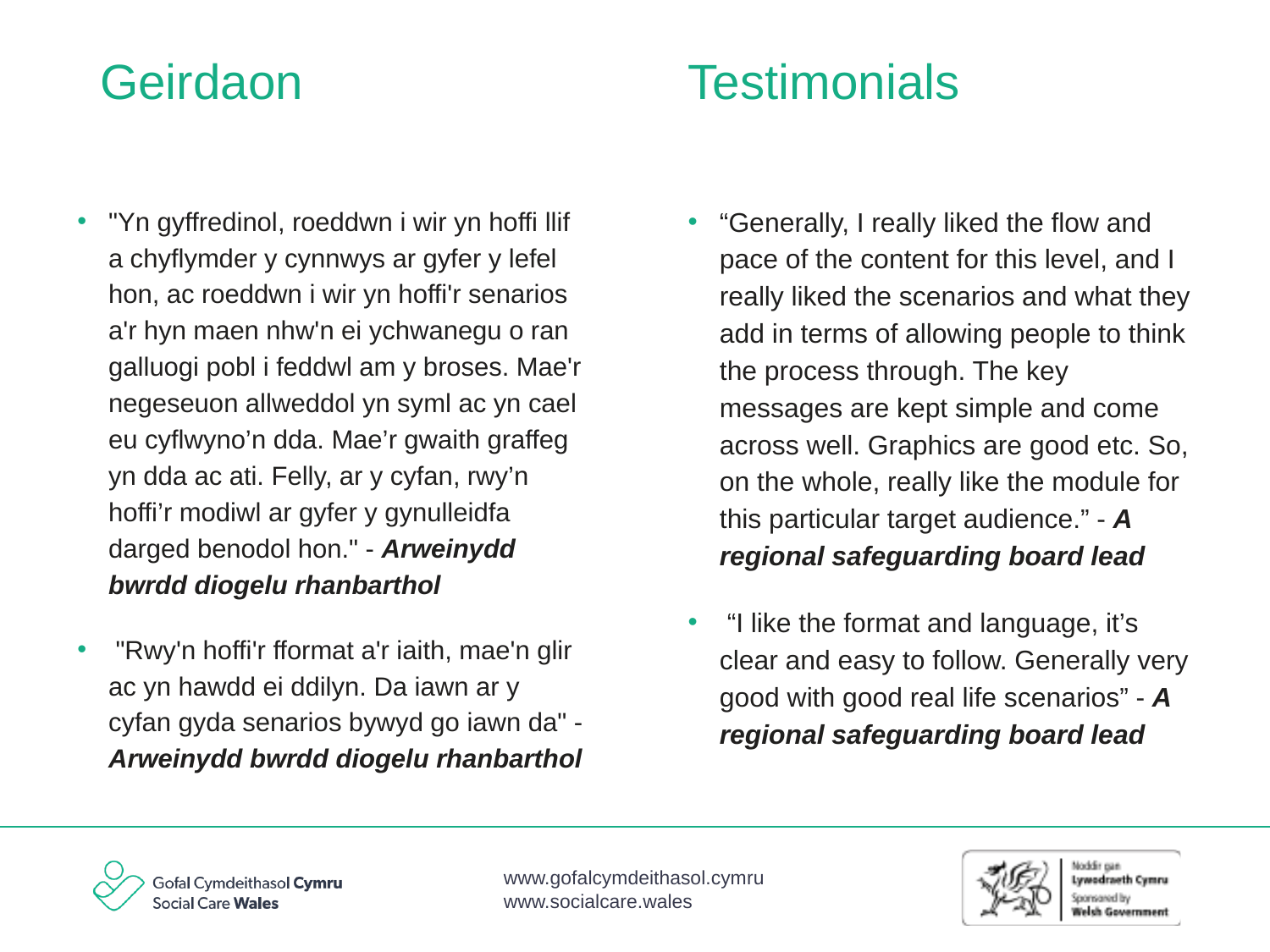

Testimonials

# Geirdaon
"Yn gyffredinol, roeddwn i wir yn hoffi llif a chyflymder y cynnwys ar gyfer y lefel hon, ac roeddwn i wir yn hoffi'r senarios a'r hyn maen nhw'n ei ychwanegu o ran galluogi pobl i feddwl am y broses. Mae'r negeseuon allweddol yn syml ac yn cael eu cyflwyno’n dda. Mae’r gwaith graffeg yn dda ac ati. Felly, ar y cyfan, rwy’n hoffi’r modiwl ar gyfer y gynulleidfa darged benodol hon." - Arweinydd bwrdd diogelu rhanbarthol
 "Rwy'n hoffi'r fformat a'r iaith, mae'n glir ac yn hawdd ei ddilyn. Da iawn ar y cyfan gyda senarios bywyd go iawn da" - Arweinydd bwrdd diogelu rhanbarthol

“Generally, I really liked the flow and pace of the content for this level, and I really liked the scenarios and what they add in terms of allowing people to think the process through. The key messages are kept simple and come across well. Graphics are good etc. So, on the whole, really like the module for this particular target audience.” - A regional safeguarding board lead
 “I like the format and language, it’s clear and easy to follow. Generally very good with good real life scenarios” - A regional safeguarding board lead